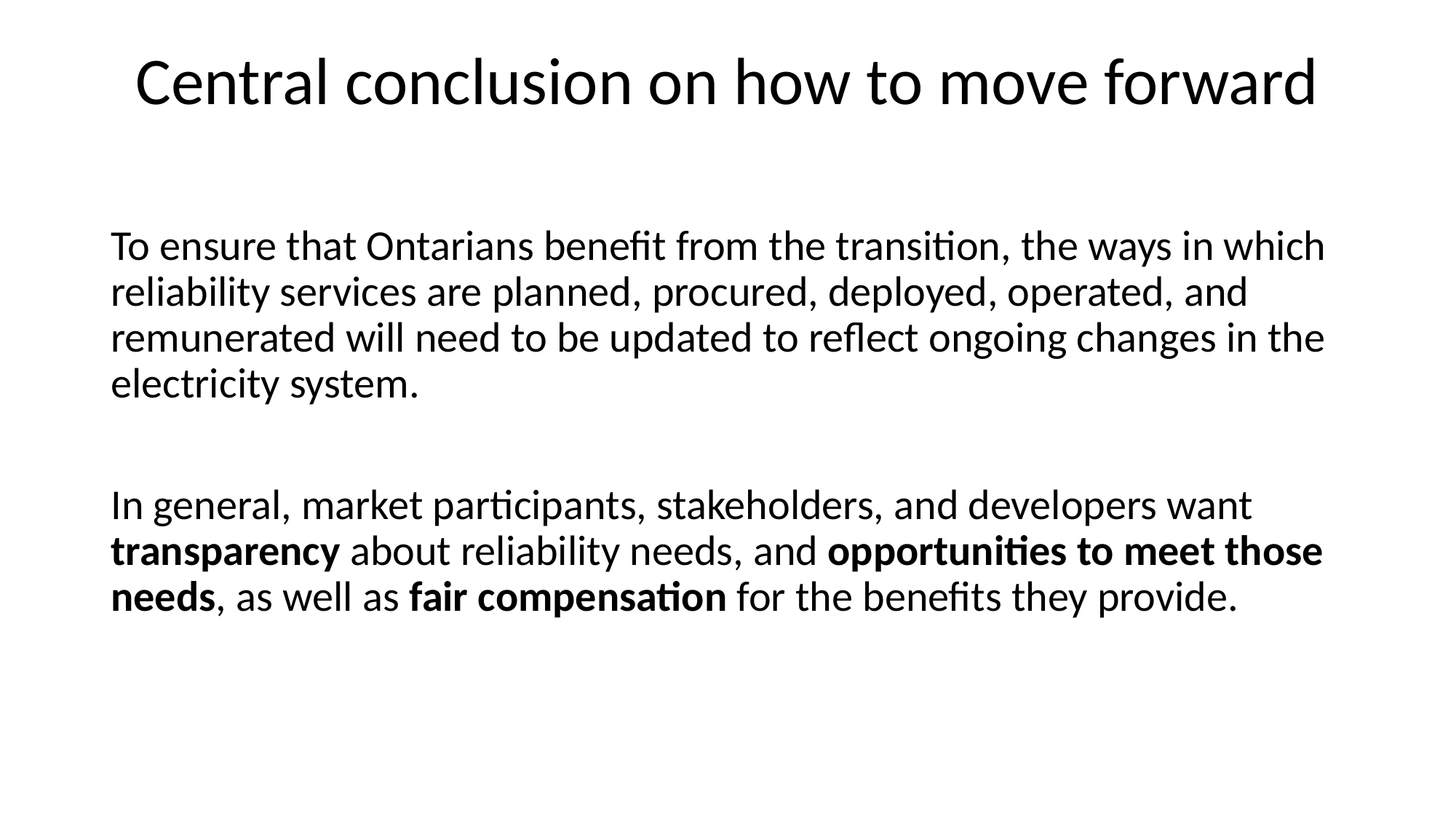

# Central conclusion on how to move forward
To ensure that Ontarians benefit from the transition, the ways in which reliability services are planned, procured, deployed, operated, and remunerated will need to be updated to reflect ongoing changes in the electricity system.

In general, market participants, stakeholders, and developers want transparency about reliability needs, and opportunities to meet those needs, as well as fair compensation for the benefits they provide.